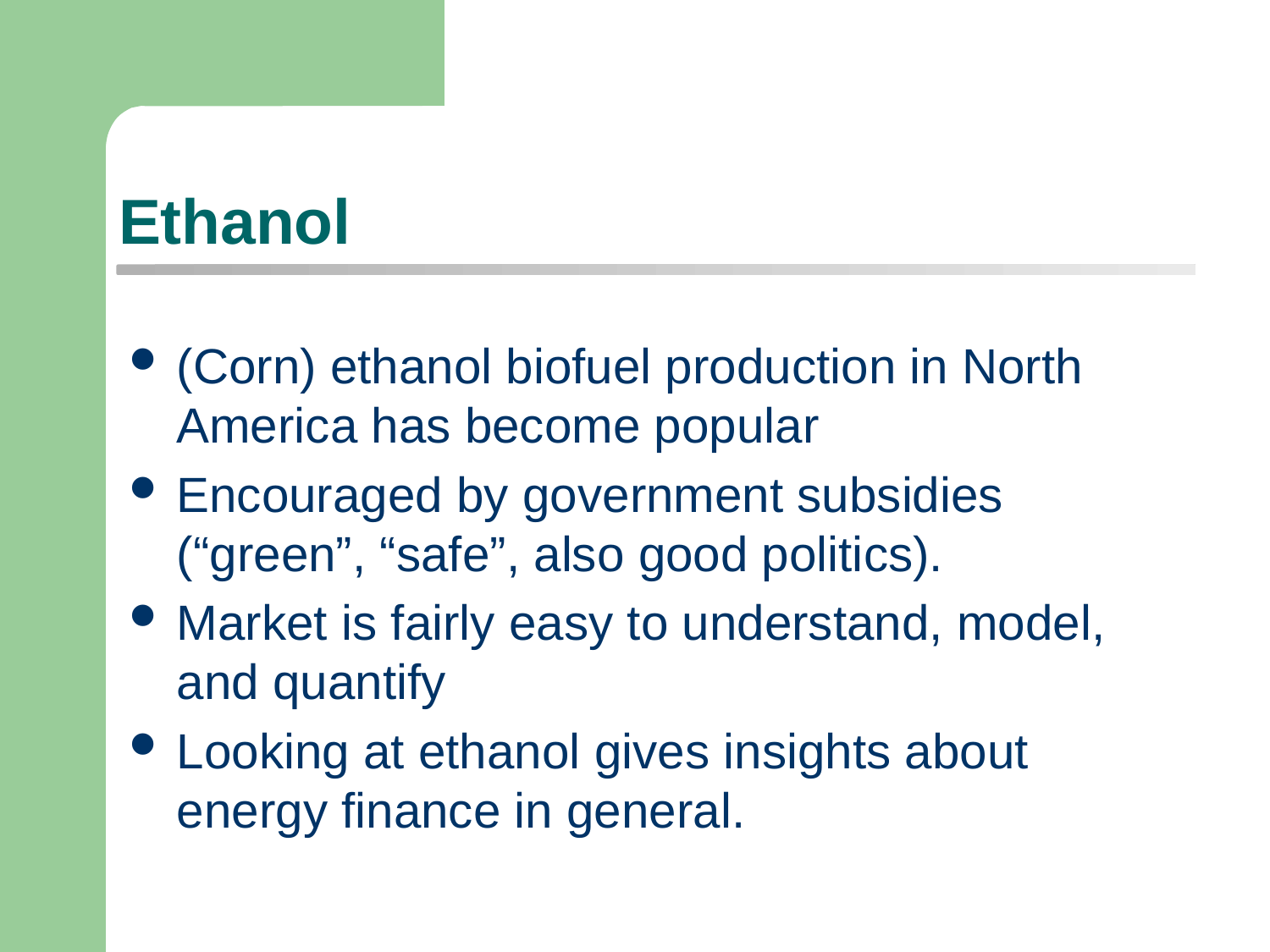

# Ethanol
(Corn) ethanol biofuel production in North America has become popular
Encouraged by government subsidies (“green”, “safe”, also good politics).
Market is fairly easy to understand, model,  and quantify
Looking at ethanol gives insights about energy finance in general.